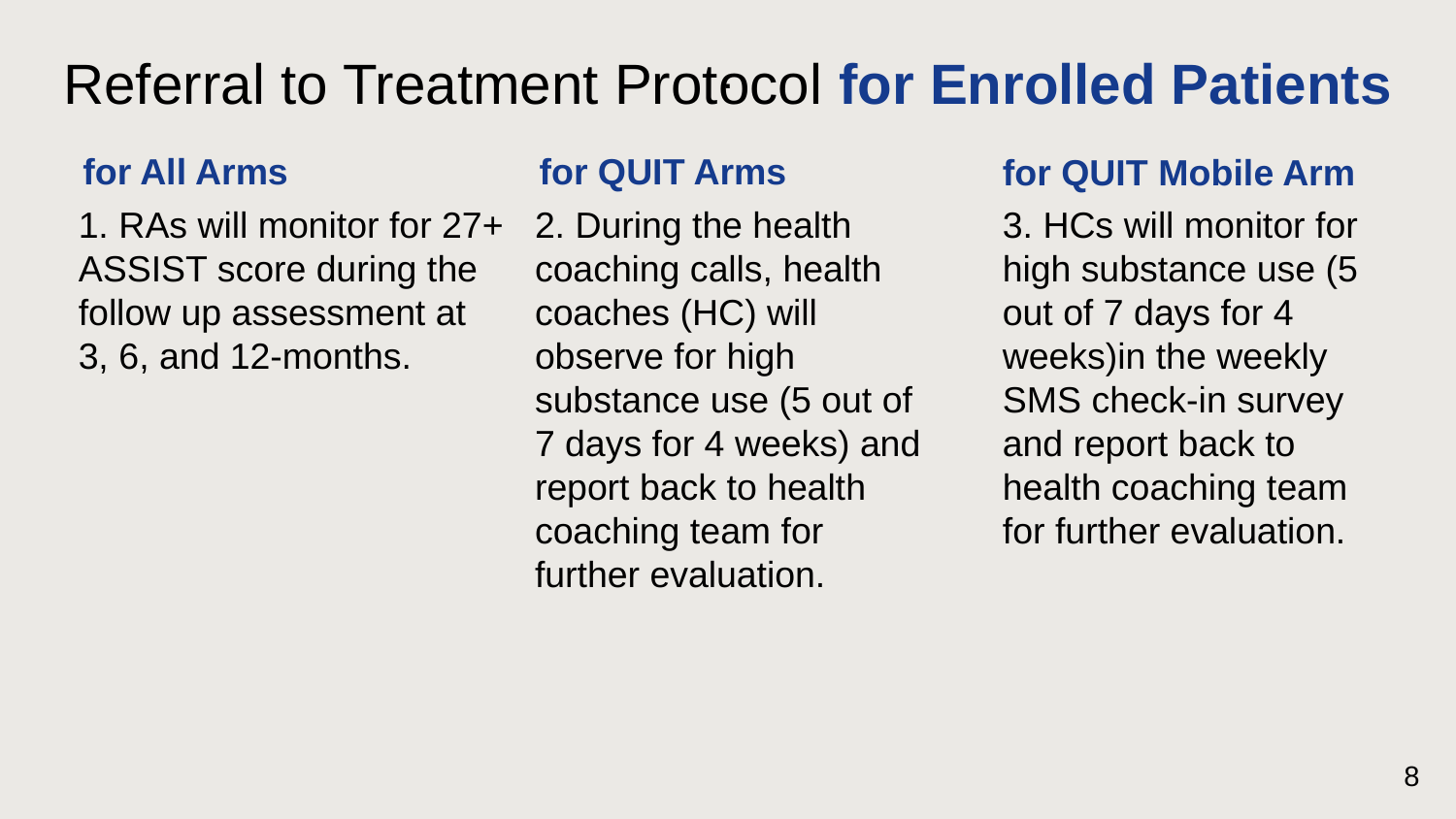

Referral to Treatment Protocol for Enrolled Patients

.
for All Arms
for QUIT Arms
for QUIT Mobile Arm
1. RAs will monitor for 27+ ASSIST score during the follow up assessment at 3, 6, and 12-months.
3. HCs will monitor for high substance use (5 out of 7 days for 4 weeks)in the weekly SMS check-in survey and report back to health coaching team for further evaluation.
2. During the health coaching calls, health coaches (HC) will observe for high substance use (5 out of 7 days for 4 weeks) and report back to health coaching team for further evaluation.
8